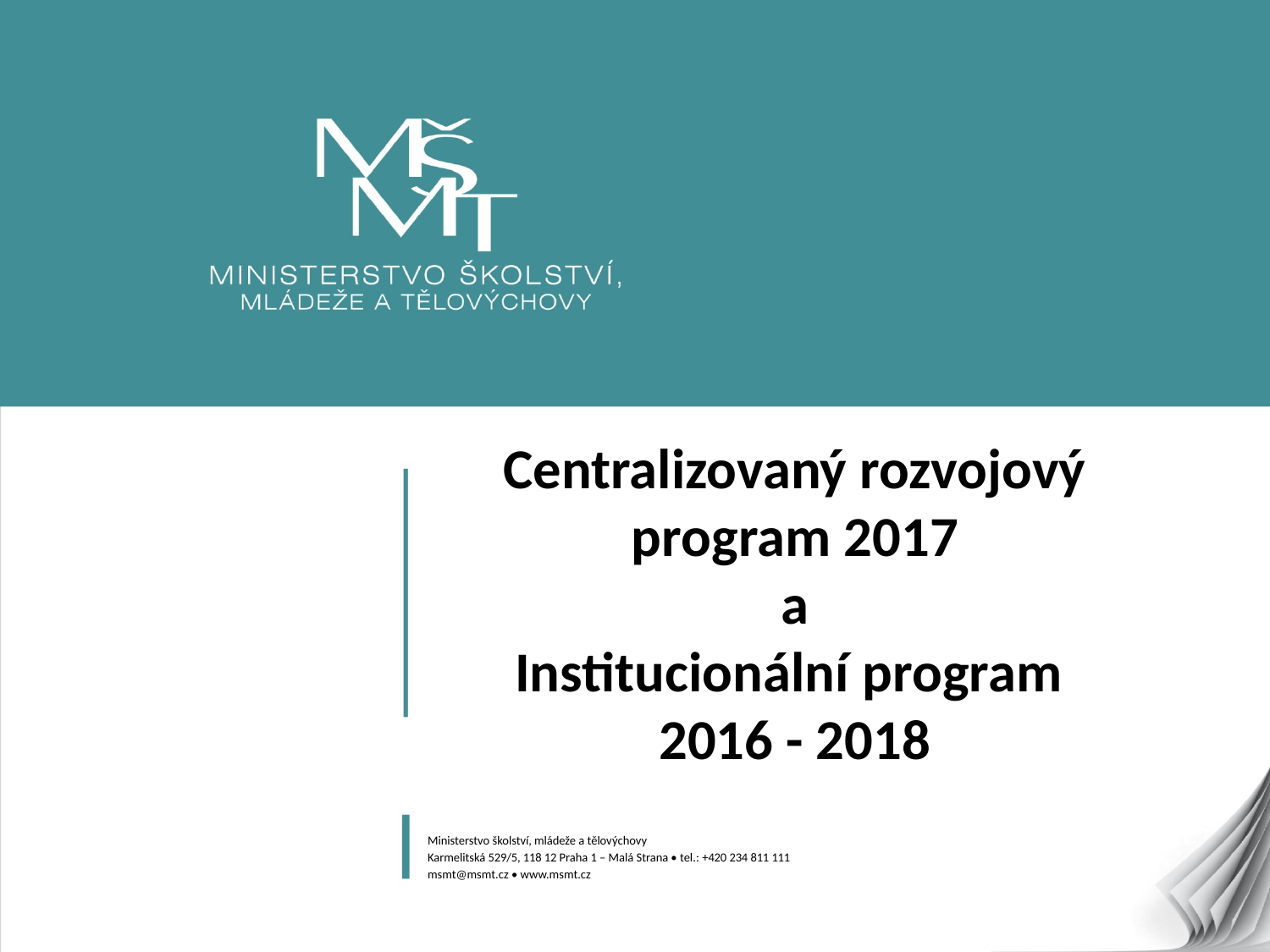

# Centralizovaný rozvojový program 2017 a Institucionální program 2016 - 2018
Ministerstvo školství, mládeže a tělovýchovy
Karmelitská 529/5, 118 12 Praha 1 – Malá Strana • tel.: +420 234 811 111
msmt@msmt.cz • www.msmt.cz